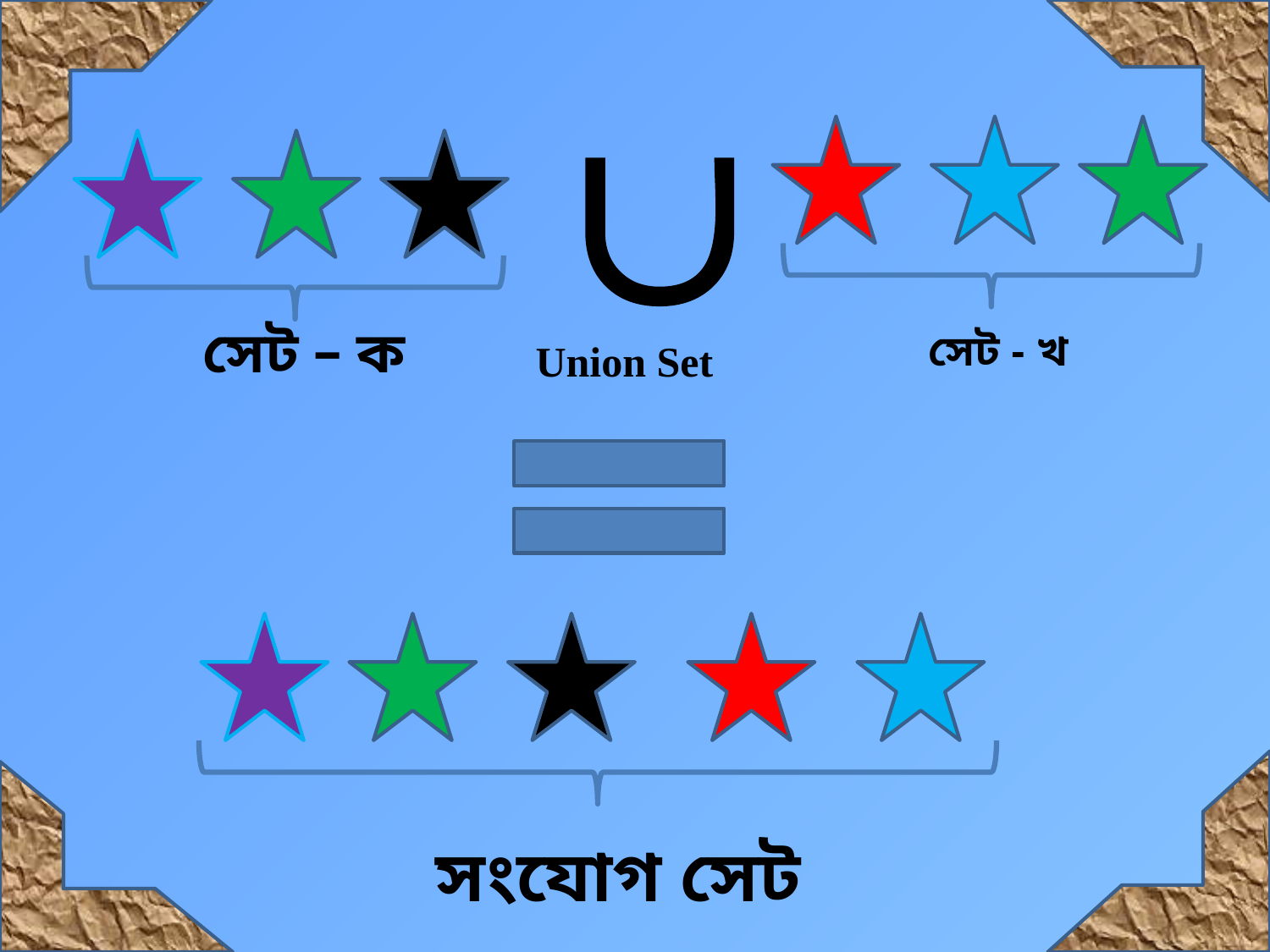

∪

সেট – ক
সেট - খ
Union Set

সংযোগ সেট